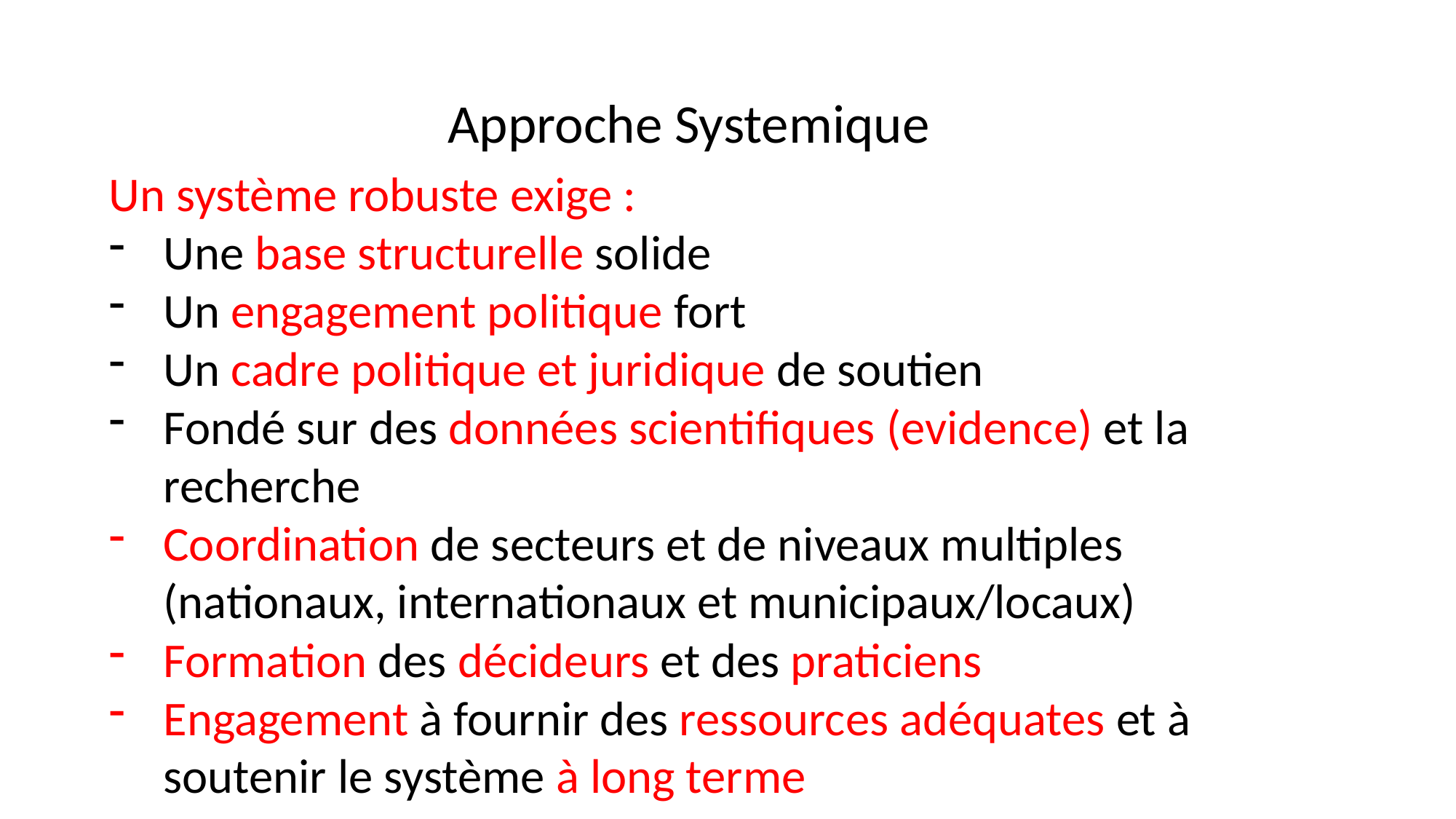

Approche Systemique
Un système robuste exige :
Une base structurelle solide
Un engagement politique fort
Un cadre politique et juridique de soutien
Fondé sur des données scientifiques (evidence) et la recherche
Coordination de secteurs et de niveaux multiples (nationaux, internationaux et municipaux/locaux)
Formation des décideurs et des praticiens
Engagement à fournir des ressources adéquates et à soutenir le système à long terme